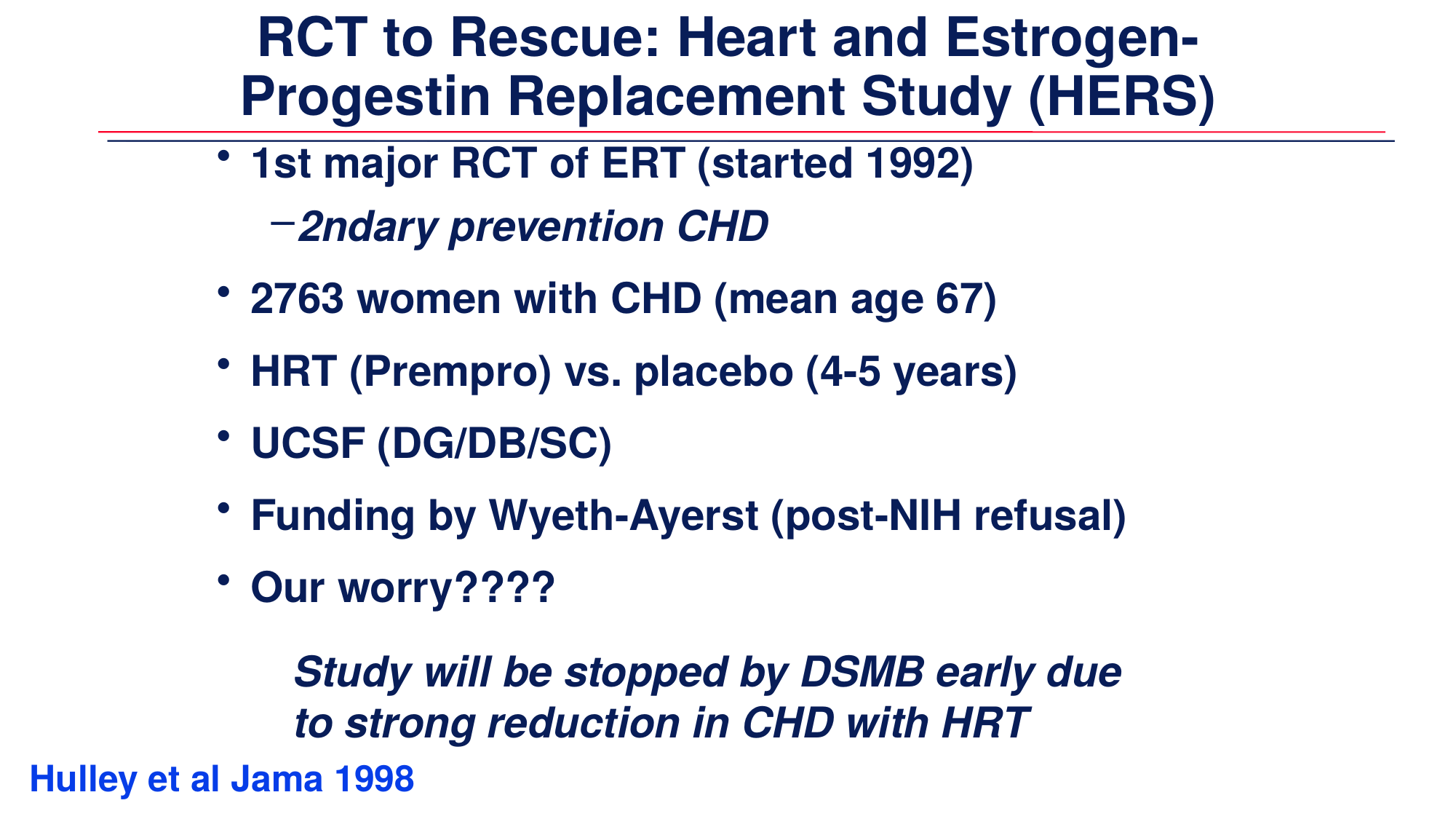

# RCT to Rescue: Heart and Estrogen-Progestin Replacement Study (HERS)
1st major RCT of ERT (started 1992)
2ndary prevention CHD
2763 women with CHD (mean age 67)
HRT (Prempro) vs. placebo (4-5 years)
UCSF (DG/DB/SC)
Funding by Wyeth-Ayerst (post-NIH refusal)
Our worry????
Study will be stopped by DSMB early due to strong reduction in CHD with HRT

Hulley et al Jama 1998